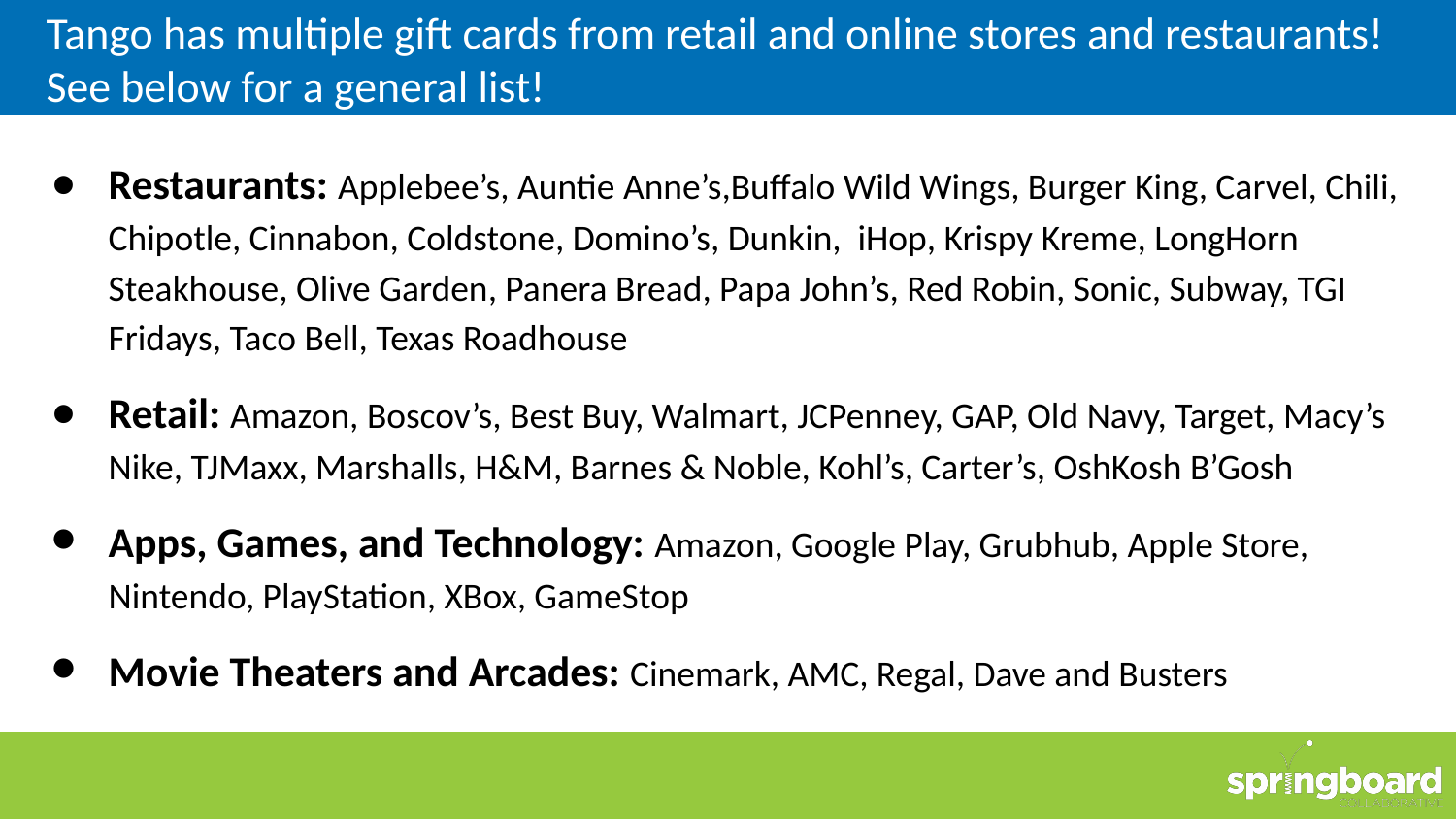

Tango has multiple gift cards from retail and online stores and restaurants! See below for a general list!
Restaurants: Applebee’s, Auntie Anne’s,Buffalo Wild Wings, Burger King, Carvel, Chili, Chipotle, Cinnabon, Coldstone, Domino’s, Dunkin,  iHop, Krispy Kreme, LongHorn Steakhouse, Olive Garden, Panera Bread, Papa John’s, Red Robin, Sonic, Subway, TGI Fridays, Taco Bell, Texas Roadhouse
Retail: Amazon, Boscov’s, Best Buy, Walmart, JCPenney, GAP, Old Navy, Target, Macy’s Nike, TJMaxx, Marshalls, H&M, Barnes & Noble, Kohl’s, Carter’s, OshKosh B’Gosh
Apps, Games, and Technology: Amazon, Google Play, Grubhub, Apple Store, Nintendo, PlayStation, XBox, GameStop
Movie Theaters and Arcades: Cinemark, AMC, Regal, Dave and Busters